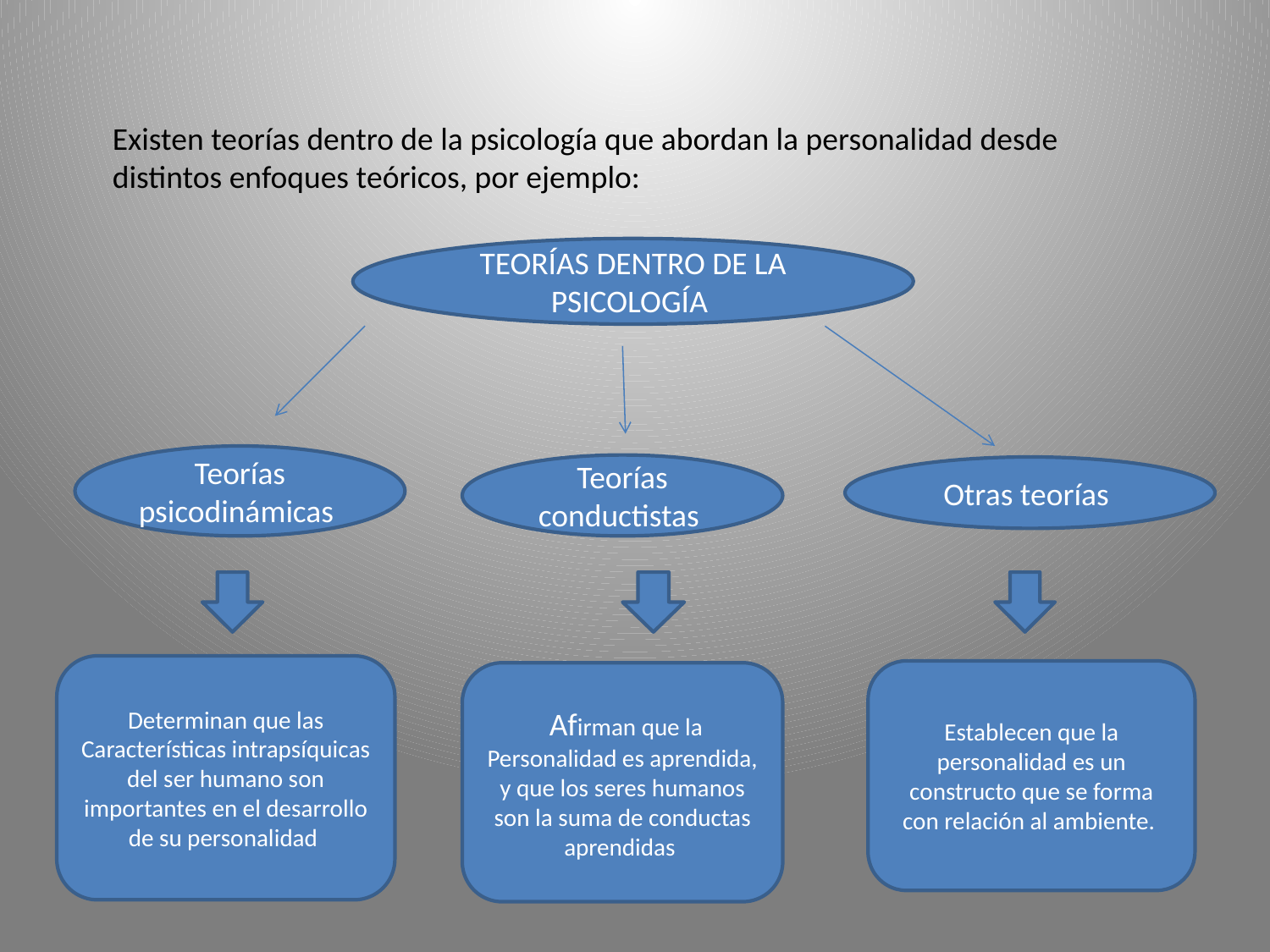

Existen teorías dentro de la psicología que abordan la personalidad desde distintos enfoques teóricos, por ejemplo:
TEORÍAS DENTRO DE LA PSICOLOGÍA
Teorías psicodinámicas
Teorías conductistas
Otras teorías

Determinan que las Características intrapsíquicas del ser humano son importantes en el desarrollo de su personalidad
Establecen que la personalidad es un constructo que se forma con relación al ambiente.
 Afirman que la Personalidad es aprendida, y que los seres humanos son la suma de conductas aprendidas